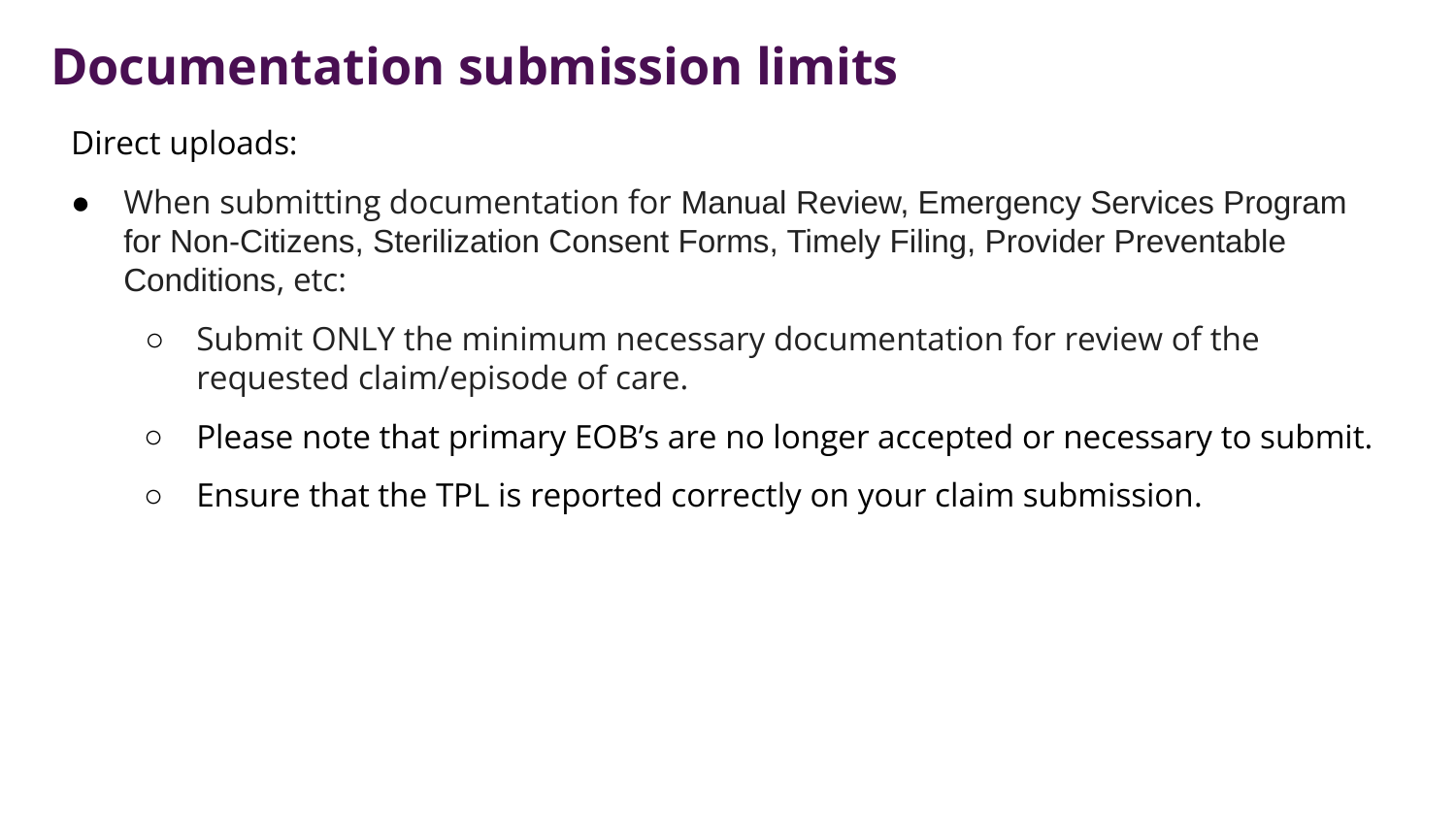

# Documentation submission limits
Direct uploads:
When submitting documentation for Manual Review, Emergency Services Program for Non-Citizens, Sterilization Consent Forms, Timely Filing, Provider Preventable Conditions, etc:
Submit ONLY the minimum necessary documentation for review of the requested claim/episode of care.
Please note that primary EOB’s are no longer accepted or necessary to submit.
Ensure that the TPL is reported correctly on your claim submission.